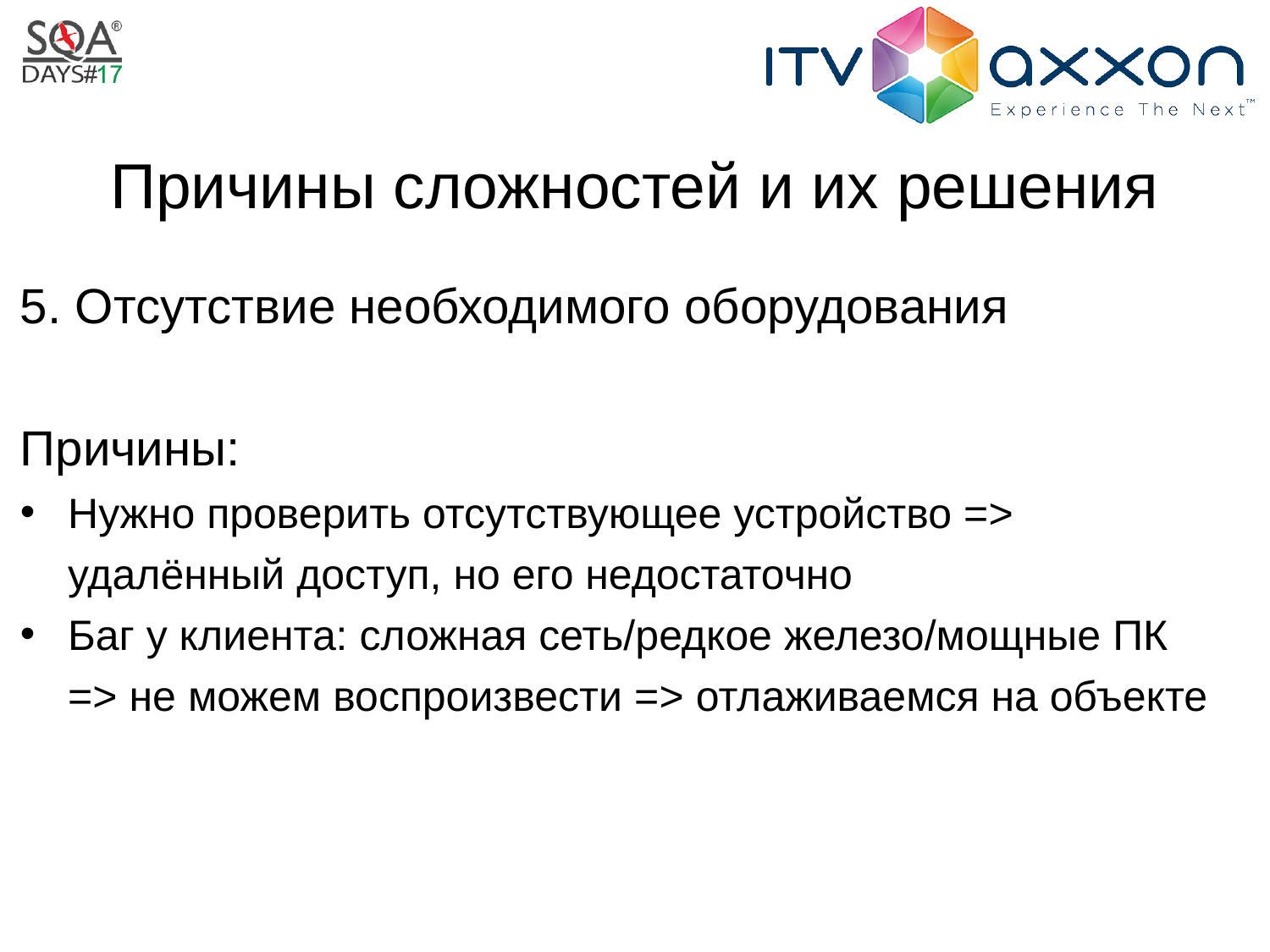

# Причины сложностей и их решения
5. Отсутствие необходимого оборудования

Причины:
Нужно проверить отсутствующее устройство => удалённый доступ, но его недостаточно
Баг у клиента: сложная сеть/редкое железо/мощные ПК => не можем воспроизвести => отлаживаемся на объекте